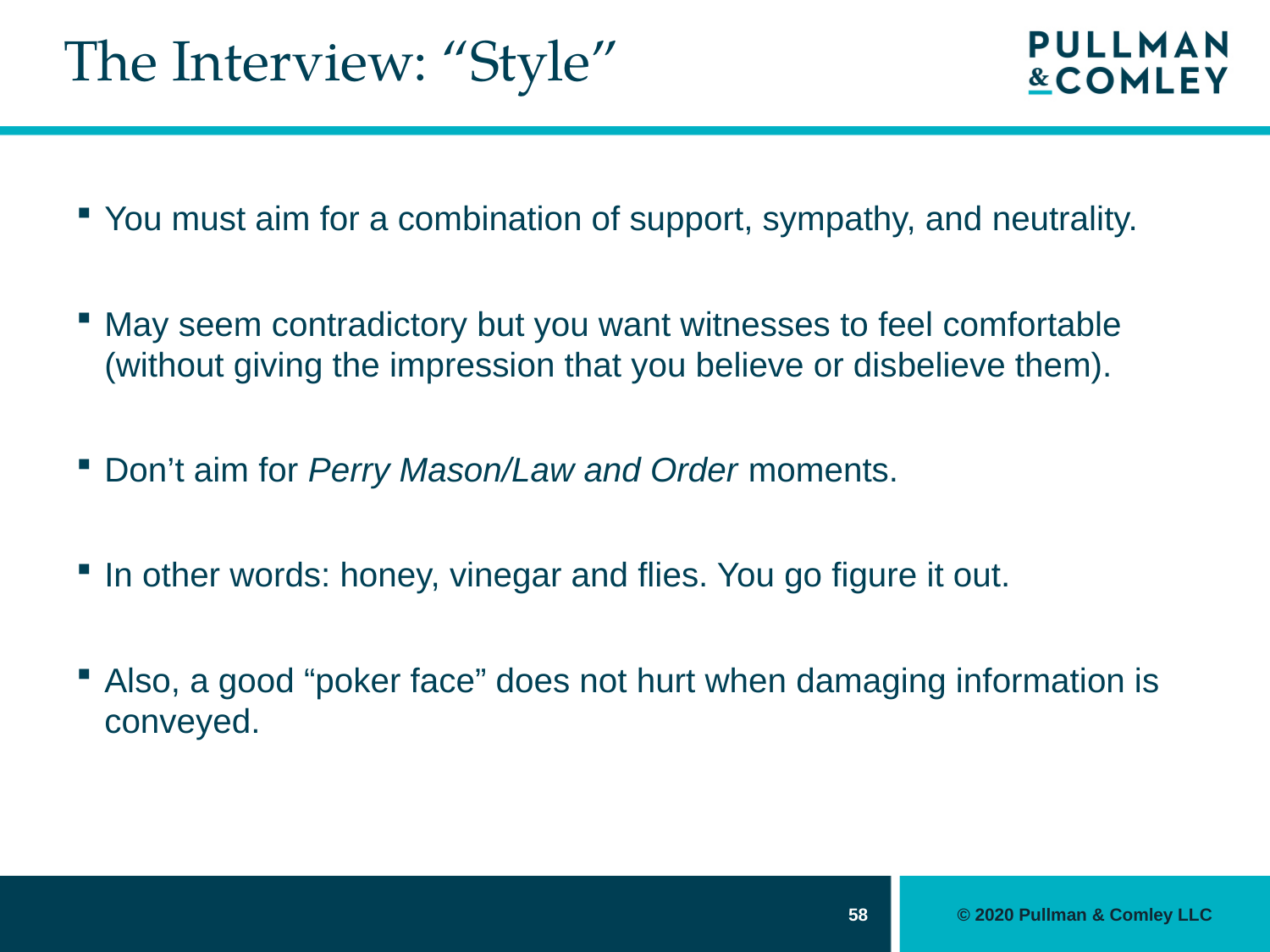

# The Interview: “Style”
You must aim for a combination of support, sympathy, and neutrality.

May seem contradictory but you want witnesses to feel comfortable (without giving the impression that you believe or disbelieve them).

Don’t aim for Perry Mason/Law and Order moments.

In other words: honey, vinegar and flies. You go figure it out.

Also, a good “poker face” does not hurt when damaging information is conveyed.

58
© 2020 Pullman & Comley LLC